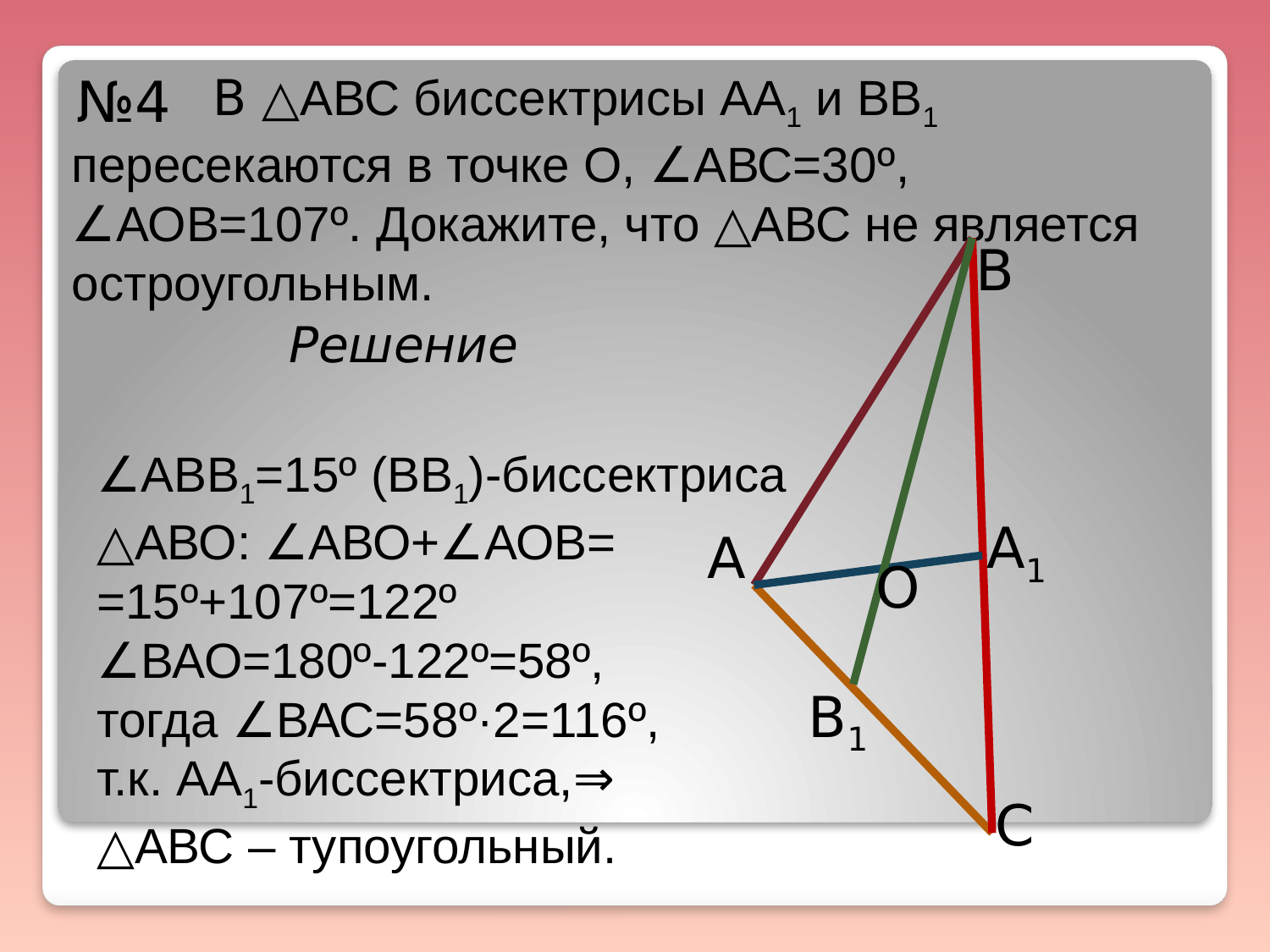

№4
         В △АВС биссектрисы АА1 и ВВ1
пересекаются в точке О, ∠АВС=30º, ∠АОВ=107º. Докажите, что △АВС не является остроугольным.
В
Решение
∠АВВ1=15º (ВВ1)-биссектриса
△АВО: ∠АВО+∠АОВ=
=15º+107º=122º
∠ВАО=180º-122º=58º,
тогда ∠ВАС=58º·2=116º,
т.к. АА1-биссектриса,⇒
△АВС – тупоугольный.
А1
А
О
В1
С